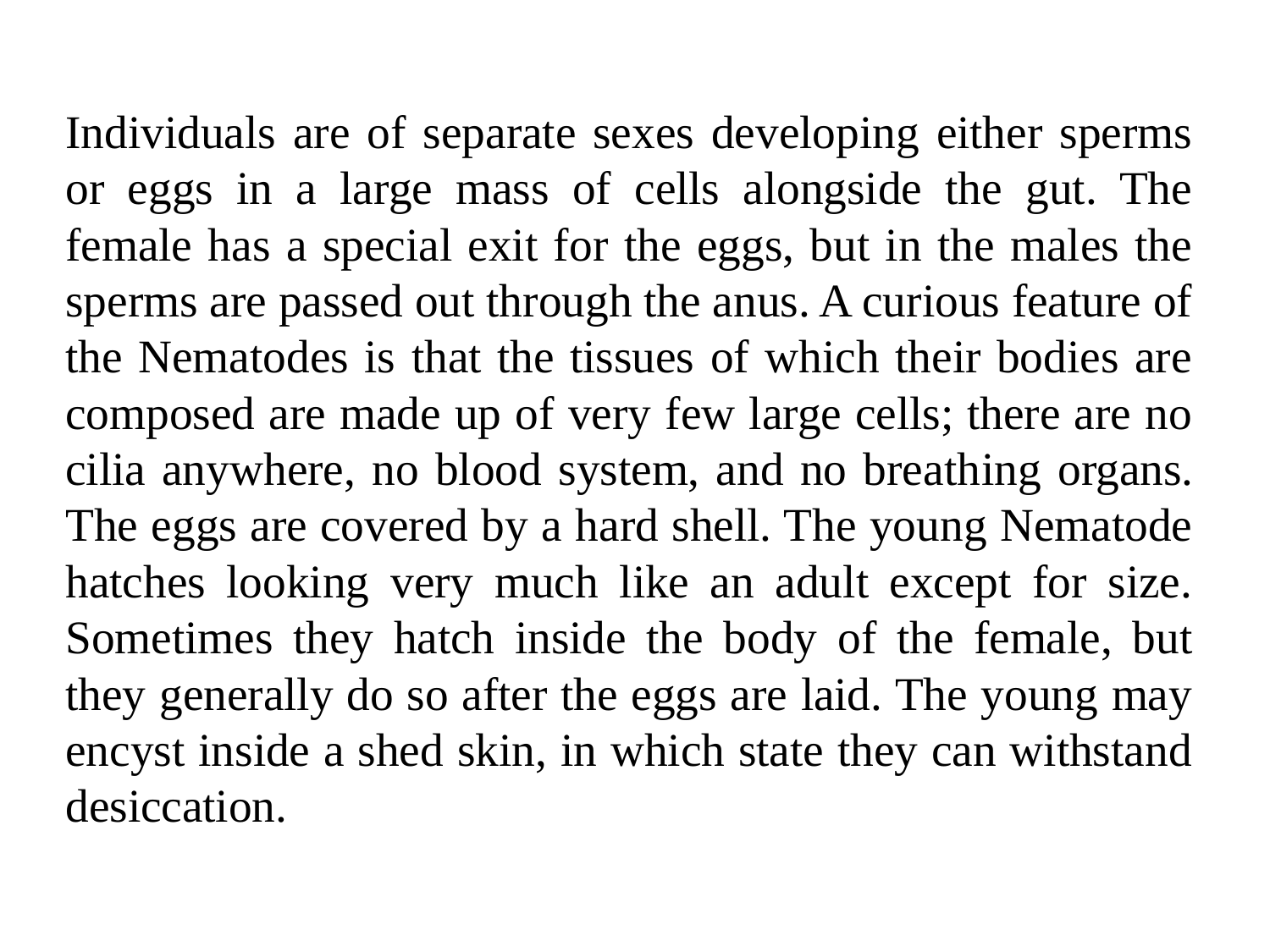

Individuals are of separate sexes developing either sperms or eggs in a large mass of cells alongside the gut. The female has a special exit for the eggs, but in the males the sperms are passed out through the anus. A curious feature of the Nematodes is that the tissues of which their bodies are composed are made up of very few large cells; there are no cilia anywhere, no blood system, and no breath­ing organs. The eggs are covered by a hard shell. The young Nematode hatches looking very much like an adult except for size. Sometimes they hatch inside the body of the female, but they generally do so after the eggs are laid. The young may encyst inside a shed skin, in which state they can withstand desiccation.